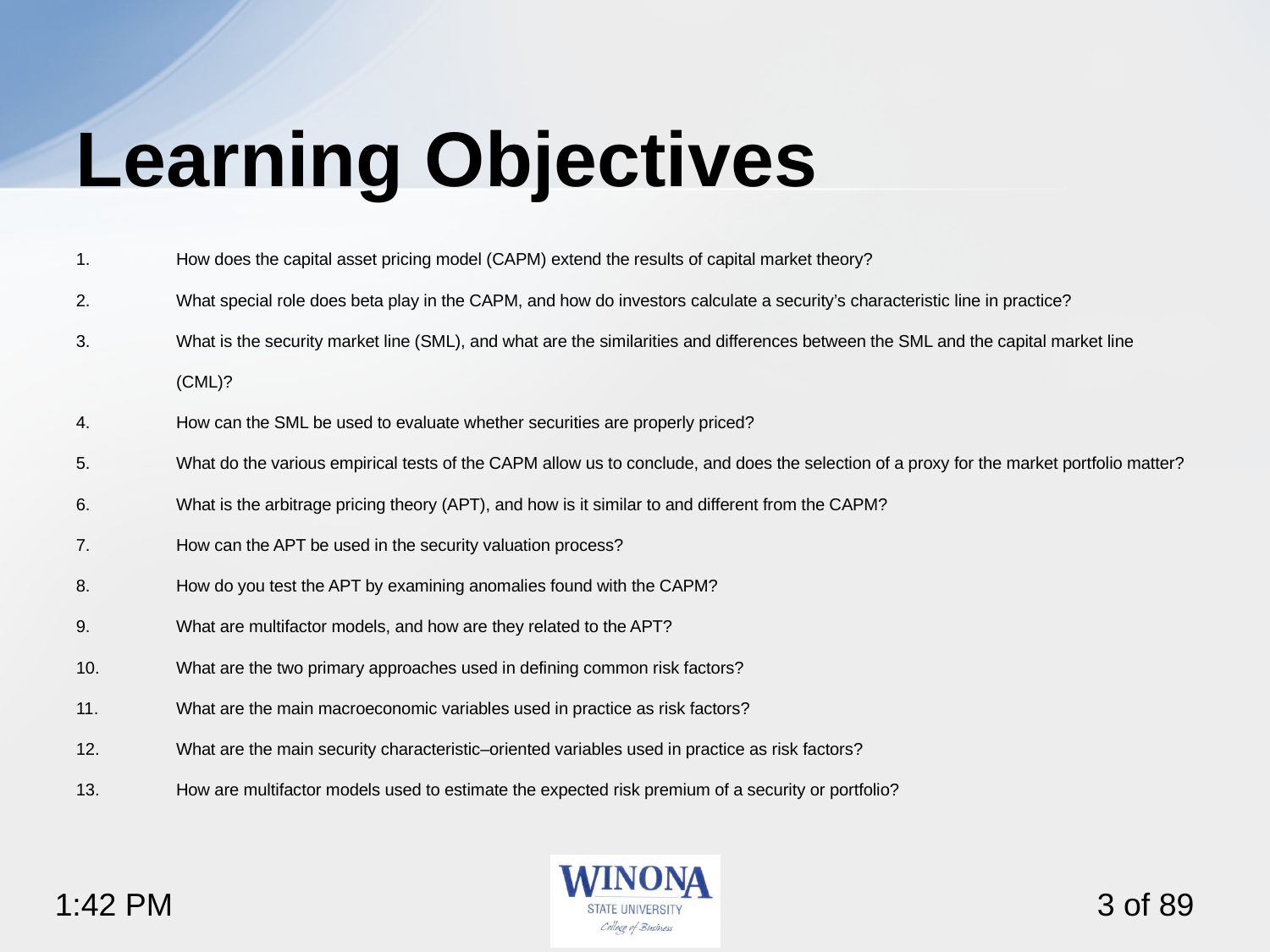

# Learning Objectives
How does the capital asset pricing model (CAPM) extend the results of capital market theory?
What special role does beta play in the CAPM, and how do investors calculate a security’s characteristic line in practice?
What is the security market line (SML), and what are the similarities and differences between the SML and the capital market line (CML)?
How can the SML be used to evaluate whether securities are properly priced?
What do the various empirical tests of the CAPM allow us to conclude, and does the selection of a proxy for the market portfolio matter?
What is the arbitrage pricing theory (APT), and how is it similar to and different from the CAPM?
How can the APT be used in the security valuation process?
How do you test the APT by examining anomalies found with the CAPM?
What are multifactor models, and how are they related to the APT?
What are the two primary approaches used in defining common risk factors?
What are the main macroeconomic variables used in practice as risk factors?
What are the main security characteristic–oriented variables used in practice as risk factors?
How are multifactor models used to estimate the expected risk premium of a security or portfolio?